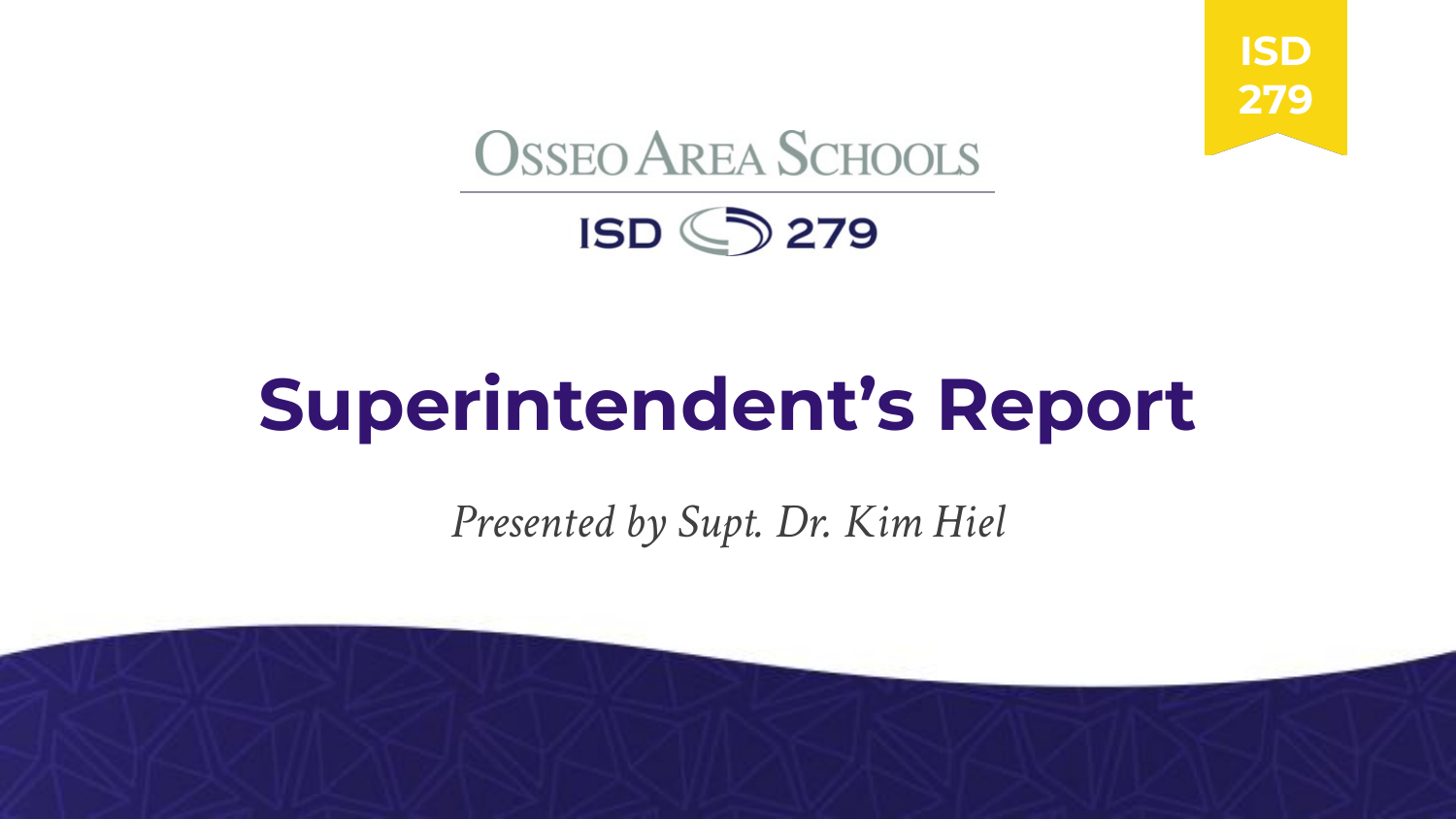

# Superintendent’s Report
Presented by Supt. Dr. Kim Hiel